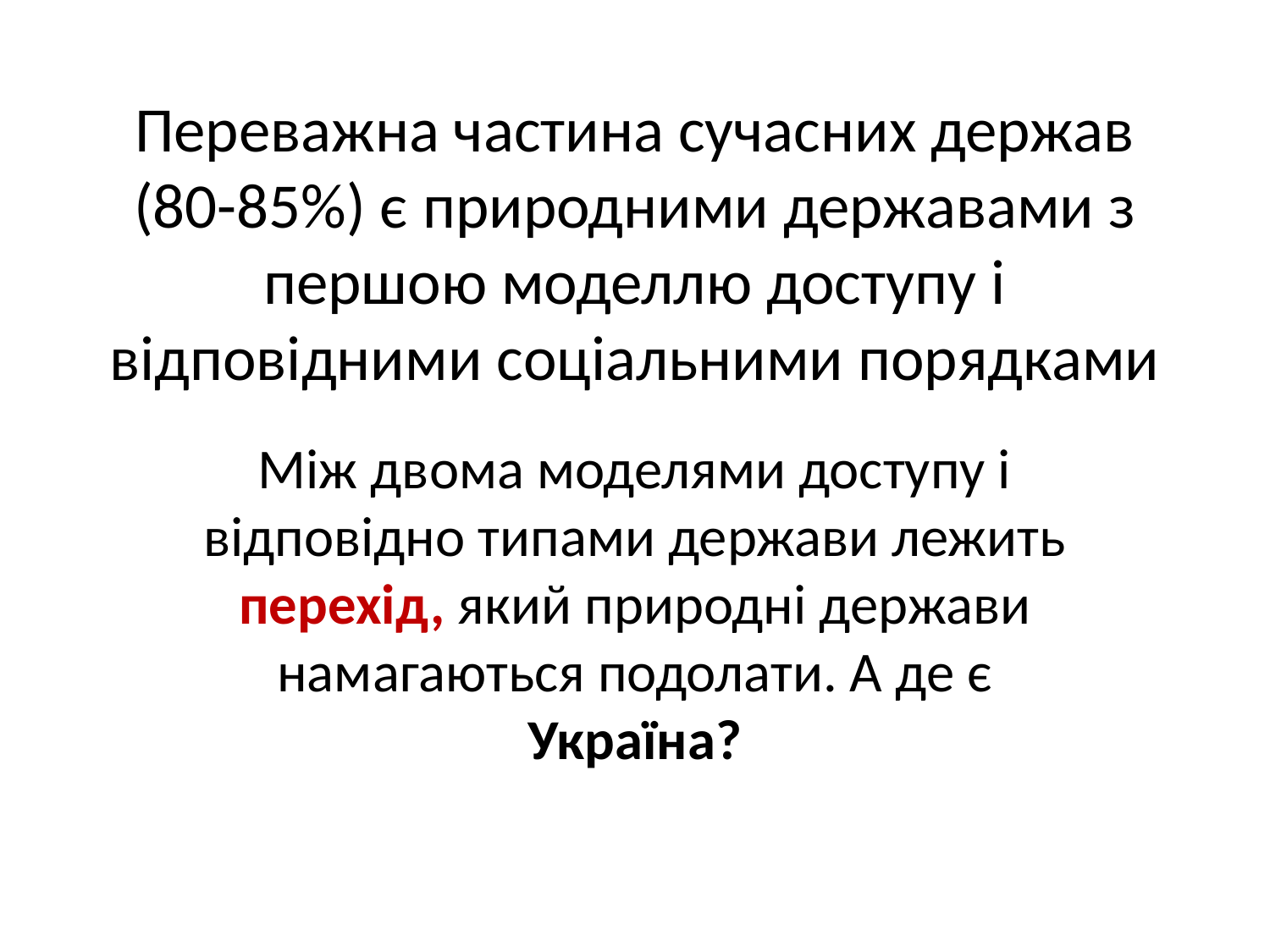

# Переважна частина сучасних держав (80-85%) є природними державами з першою моделлю доступу і відповідними соціальними порядками
Між двома моделями доступу і відповідно типами держави лежить перехід, який природні держави намагаються подолати. А де є Україна?